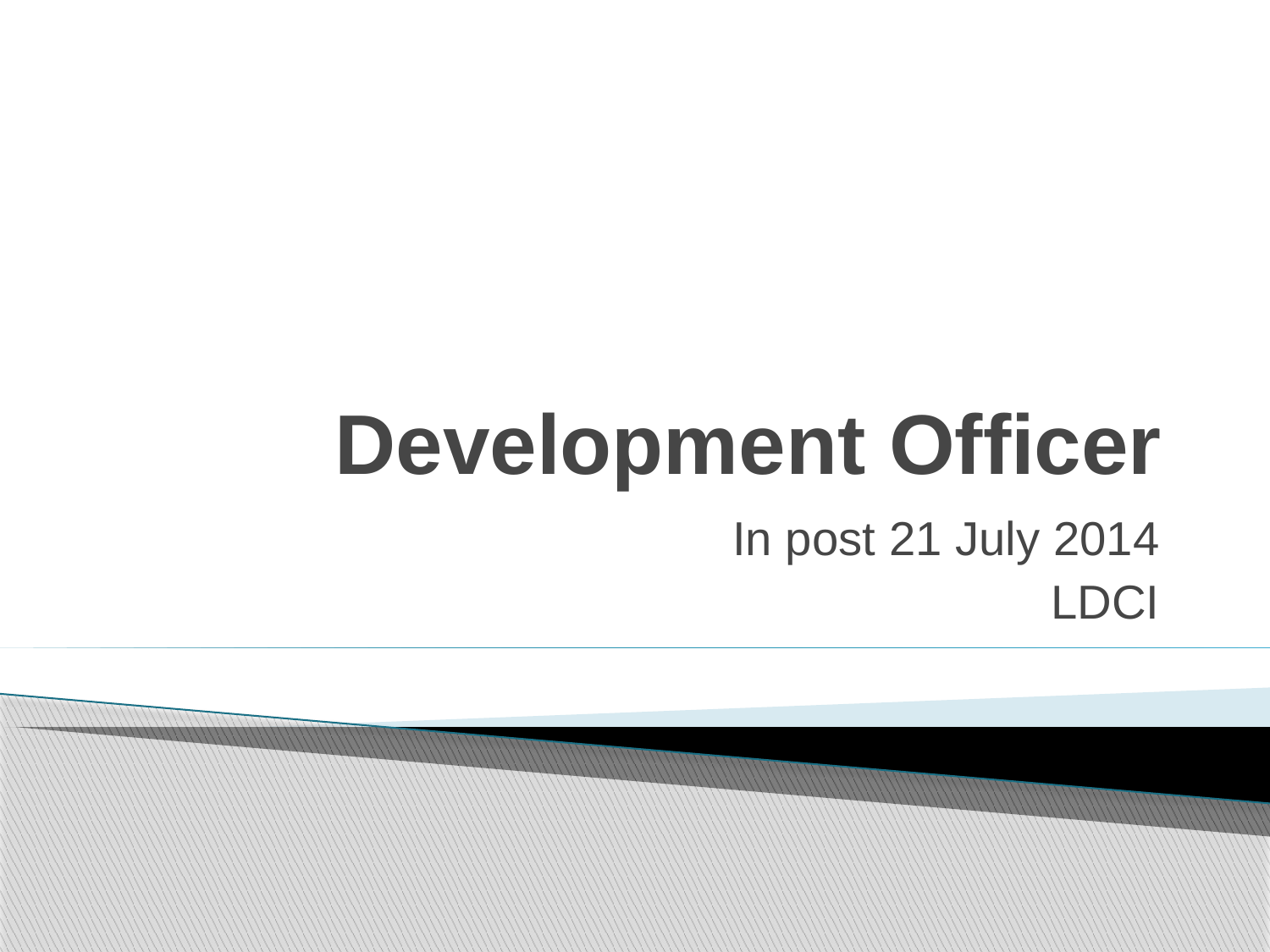

# Development Officer
In post 21 July 2014
LDCI